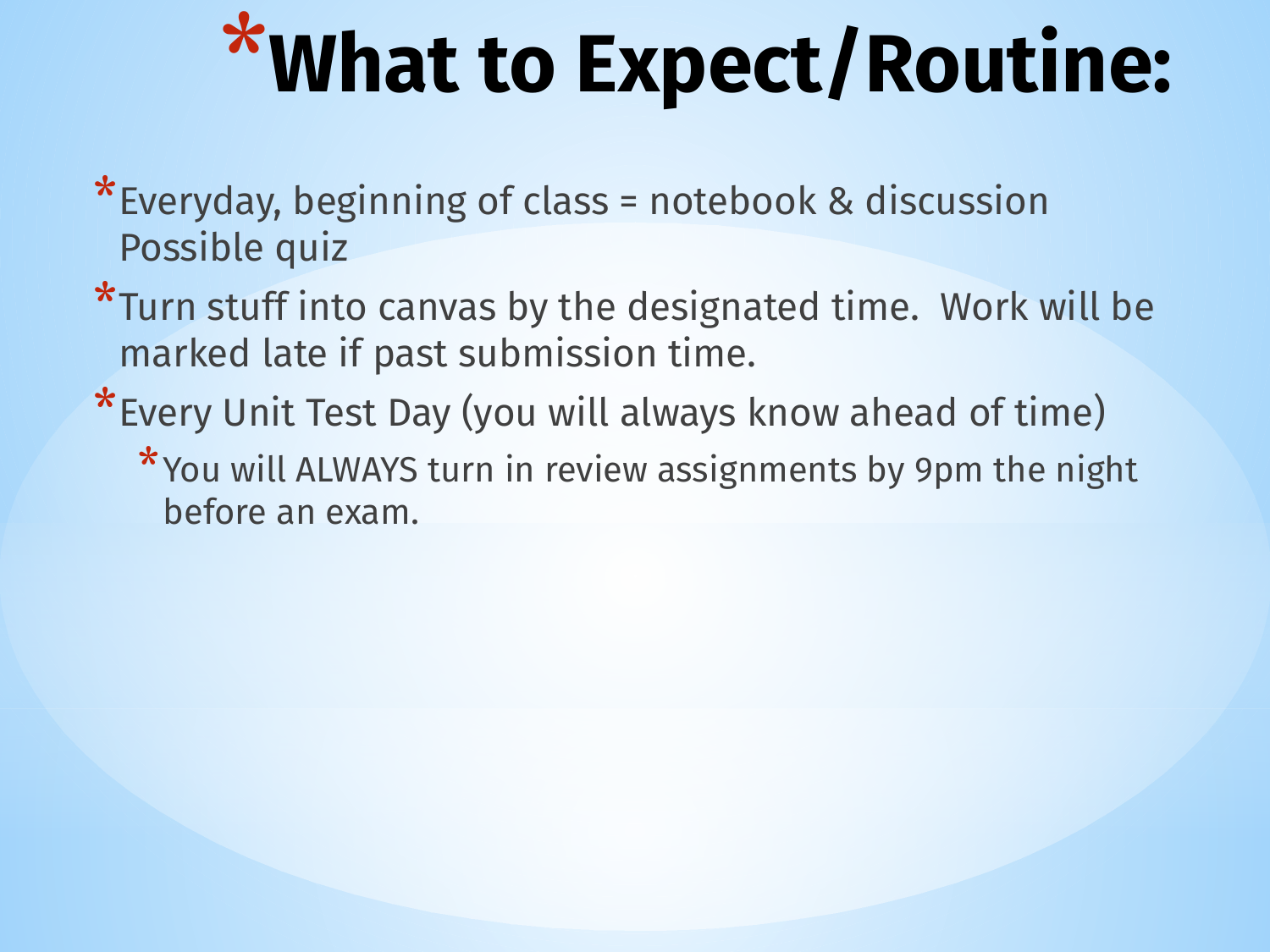

# What to Expect/Routine:
Everyday, beginning of class = notebook & discussion Possible quiz
Turn stuff into canvas by the designated time.  Work will be marked late if past submission time.
Every Unit Test Day (you will always know ahead of time)
You will ALWAYS turn in review assignments by 9pm the night before an exam.